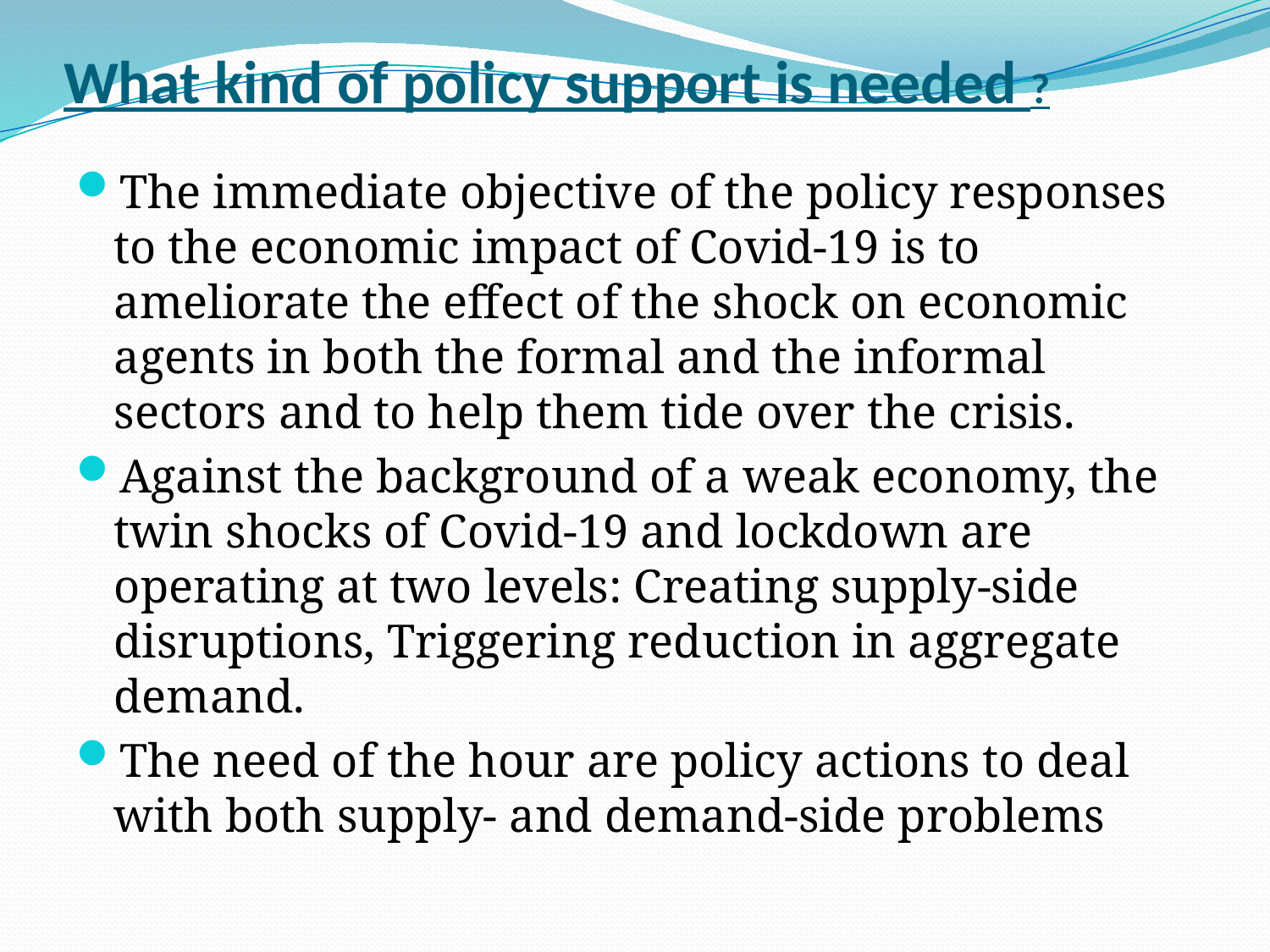

# What kind of policy support is needed ?
The immediate objective of the policy responses to the economic impact of Covid-19 is to ameliorate the effect of the shock on economic agents in both the formal and the informal sectors and to help them tide over the crisis.
Against the background of a weak economy, the twin shocks of Covid-19 and lockdown are operating at two levels: Creating supply-side disruptions, Triggering reduction in aggregate demand.
The need of the hour are policy actions to deal with both supply- and demand-side problems